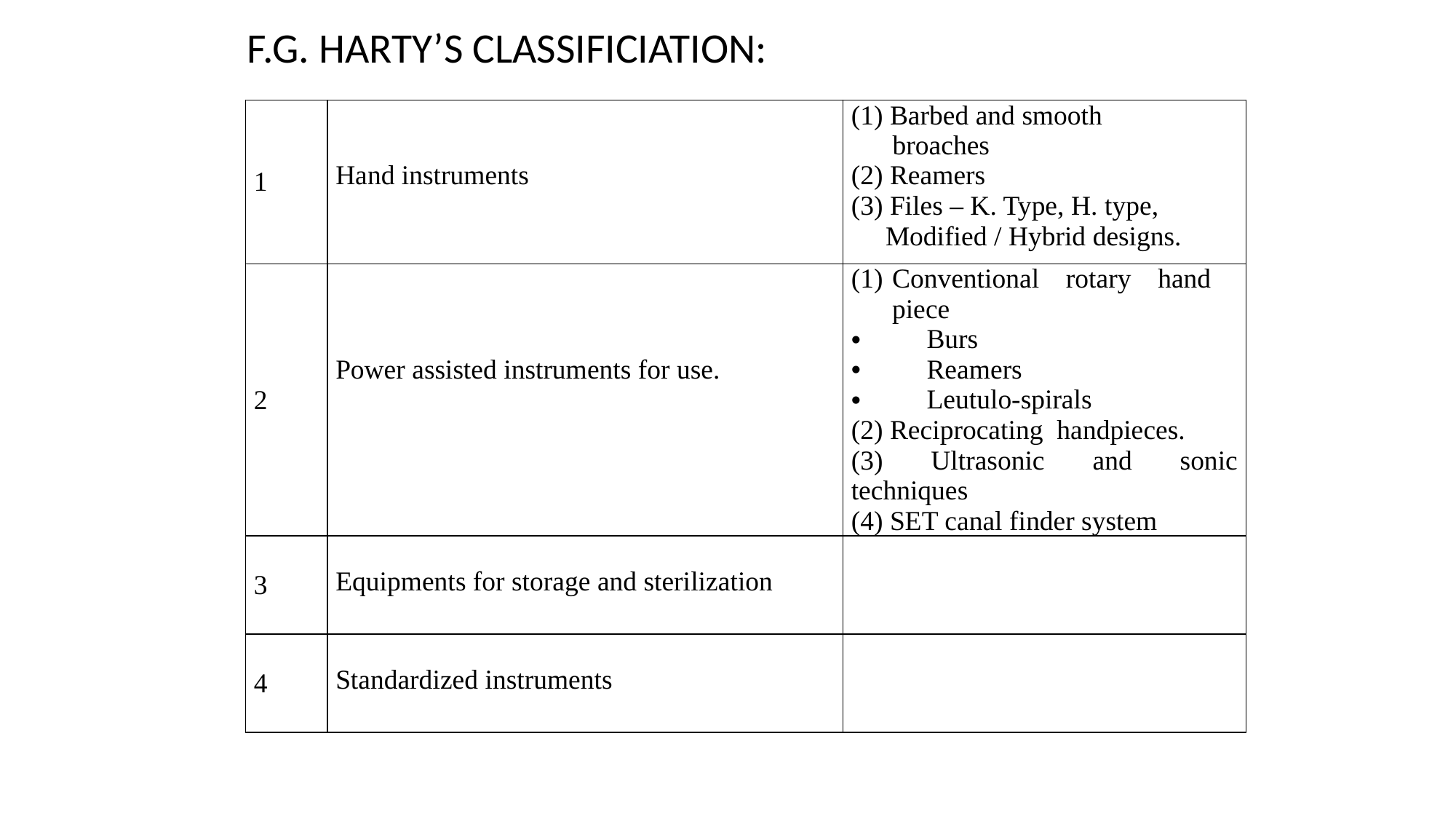

# F.G. HARTY’S CLASSIFICIATION:
| 1 | Hand instruments | (1) Barbed and smooth broaches (2) Reamers (3) Files – K. Type, H. type, Modified / Hybrid designs. |
| --- | --- | --- |
| 2 | Power assisted instruments for use. | Conventional rotary hand piece Burs Reamers Leutulo-spirals (2) Reciprocating handpieces. (3) Ultrasonic and sonic techniques (4) SET canal finder system |
| 3 | Equipments for storage and sterilization |  |
| 4 | Standardized instruments |  |